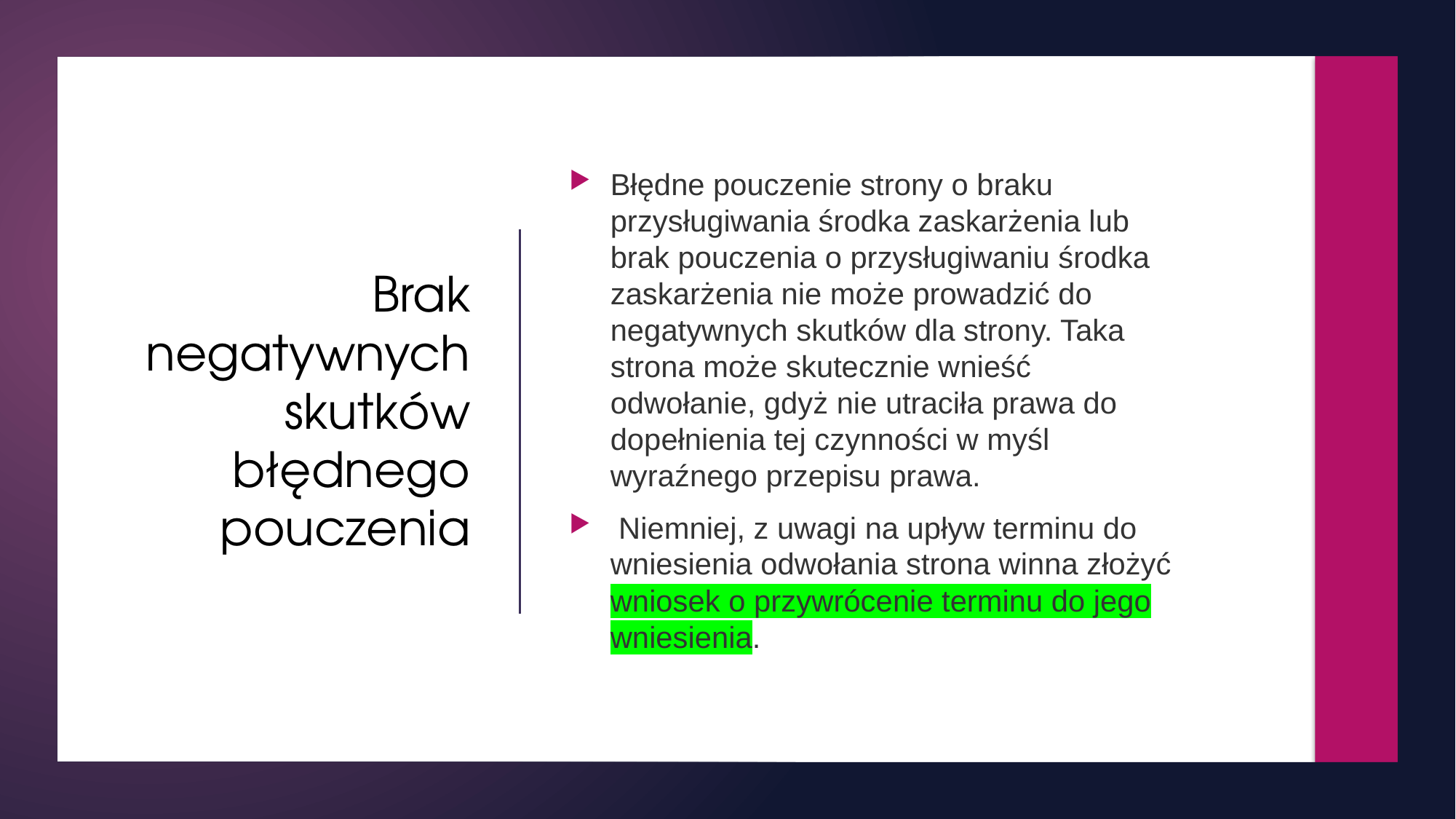

Błędne pouczenie strony o braku przysługiwania środka zaskarżenia lub brak pouczenia o przysługiwaniu środka zaskarżenia nie może prowadzić do negatywnych skutków dla strony. Taka strona może skutecznie wnieść odwołanie, gdyż nie utraciła prawa do dopełnienia tej czynności w myśl wyraźnego przepisu prawa.
 Niemniej, z uwagi na upływ terminu do wniesienia odwołania strona winna złożyć wniosek o przywrócenie terminu do jego wniesienia.
# Brak negatywnych skutków błędnego pouczenia